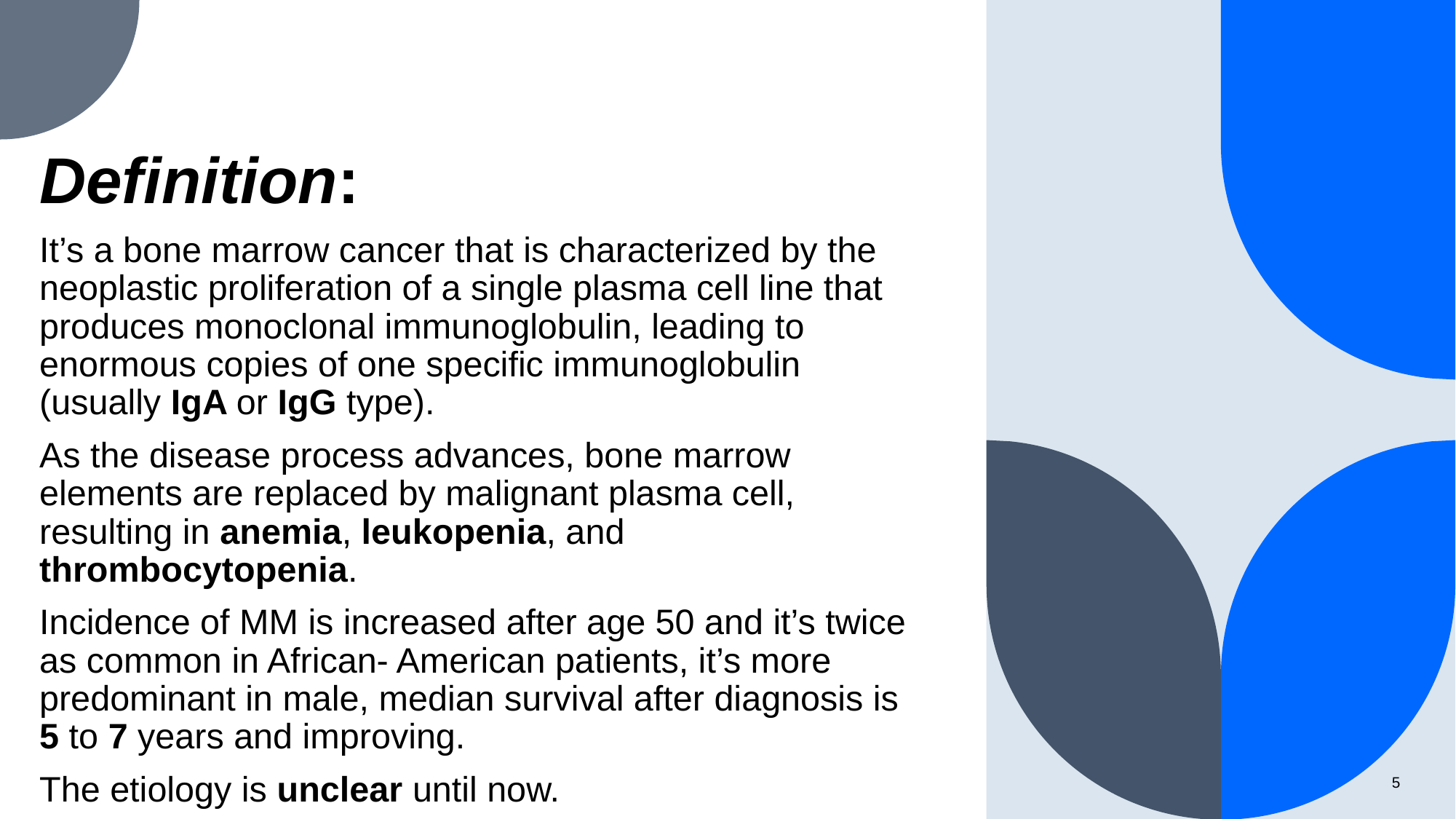

Definition:
It’s a bone marrow cancer that is characterized by the neoplastic proliferation of a single plasma cell line that produces monoclonal immunoglobulin, leading to enormous copies of one specific immunoglobulin (usually IgA or IgG type).
As the disease process advances, bone marrow elements are replaced by malignant plasma cell, resulting in anemia, leukopenia, and thrombocytopenia.
Incidence of MM is increased after age 50 and it’s twice as common in African- American patients, it’s more predominant in male, median survival after diagnosis is 5 to 7 years and improving.
The etiology is unclear until now.

5